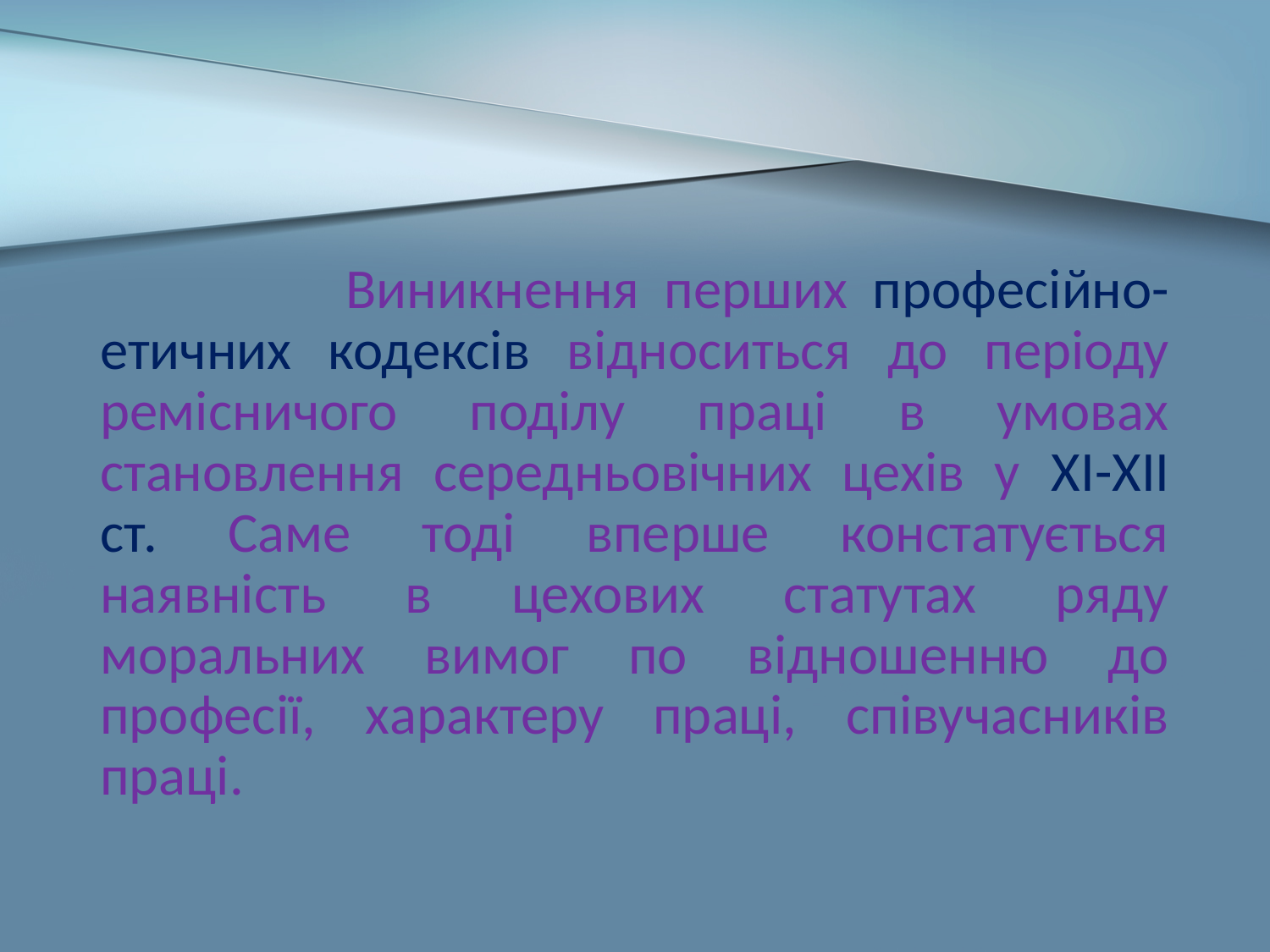

Виникнення перших професійно-етичних кодексів відноситься до періоду ремісничого поділу праці в умовах становлення середньовічних цехів у XI-XII ст. Саме тоді вперше констатується наявність в цехових статутах ряду моральних вимог по відношенню до професії, характеру праці, співучасників праці.